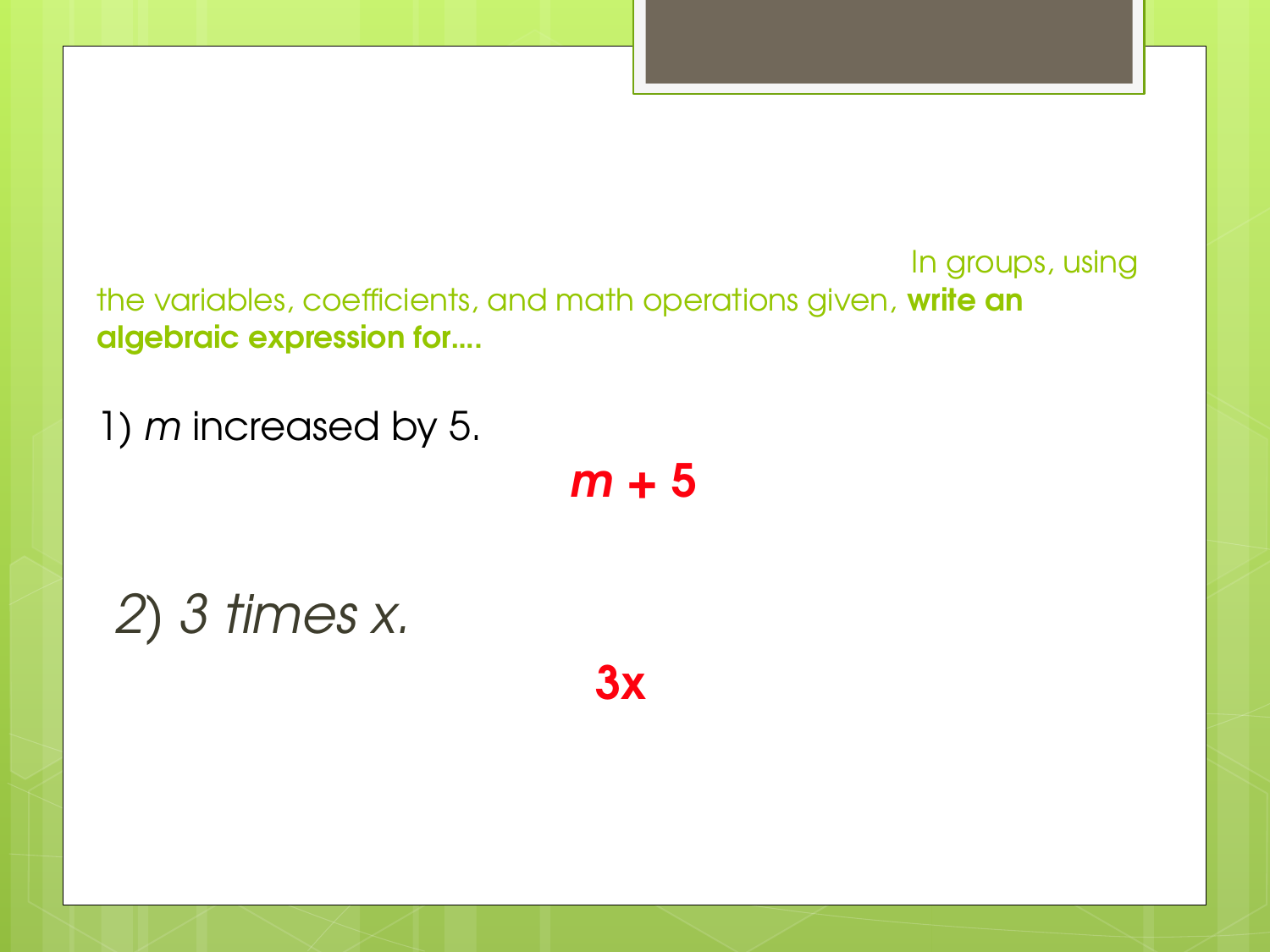

# In groups, using the variables, coefficients, and math operations given, write an algebraic expression for…. 1) m increased by 5.

m + 5

2) 3 times x.
3x